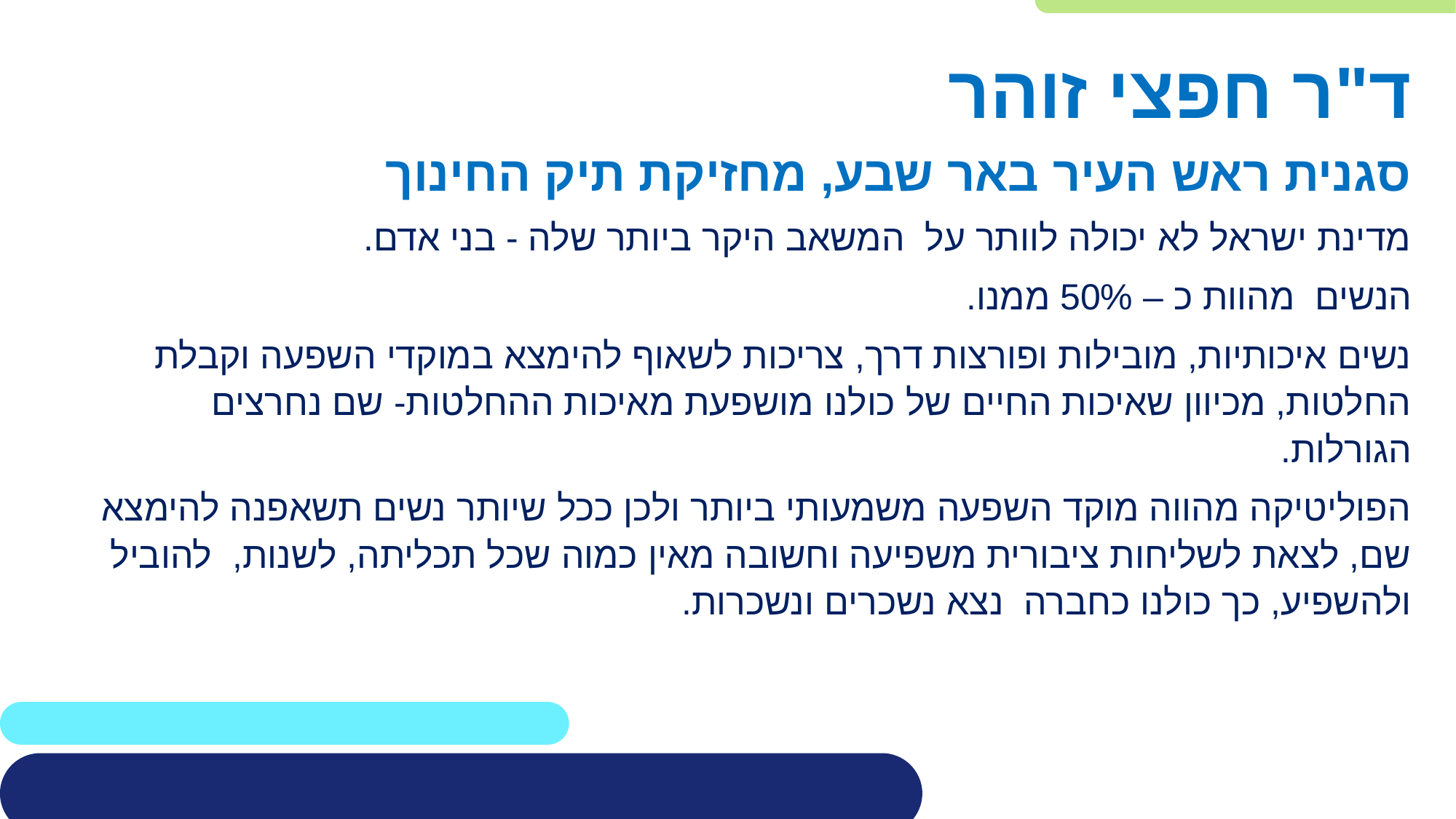

ד"ר חפצי זוהר
סגנית ראש העיר באר שבע, מחזיקת תיק החינוך
מדינת ישראל לא יכולה לוותר על  המשאב היקר ביותר שלה - בני אדם.
הנשים  מהוות כ – 50% ממנו.
נשים איכותיות, מובילות ופורצות דרך, צריכות לשאוף להימצא במוקדי השפעה וקבלת החלטות, מכיוון שאיכות החיים של כולנו מושפעת מאיכות ההחלטות- שם נחרצים הגורלות.
הפוליטיקה מהווה מוקד השפעה משמעותי ביותר ולכן ככל שיותר נשים תשאפנה להימצא שם, לצאת לשליחות ציבורית משפיעה וחשובה מאין כמוה שכל תכליתה, לשנות,  להוביל ולהשפיע, כך כולנו כחברה  נצא נשכרים ונשכרות.